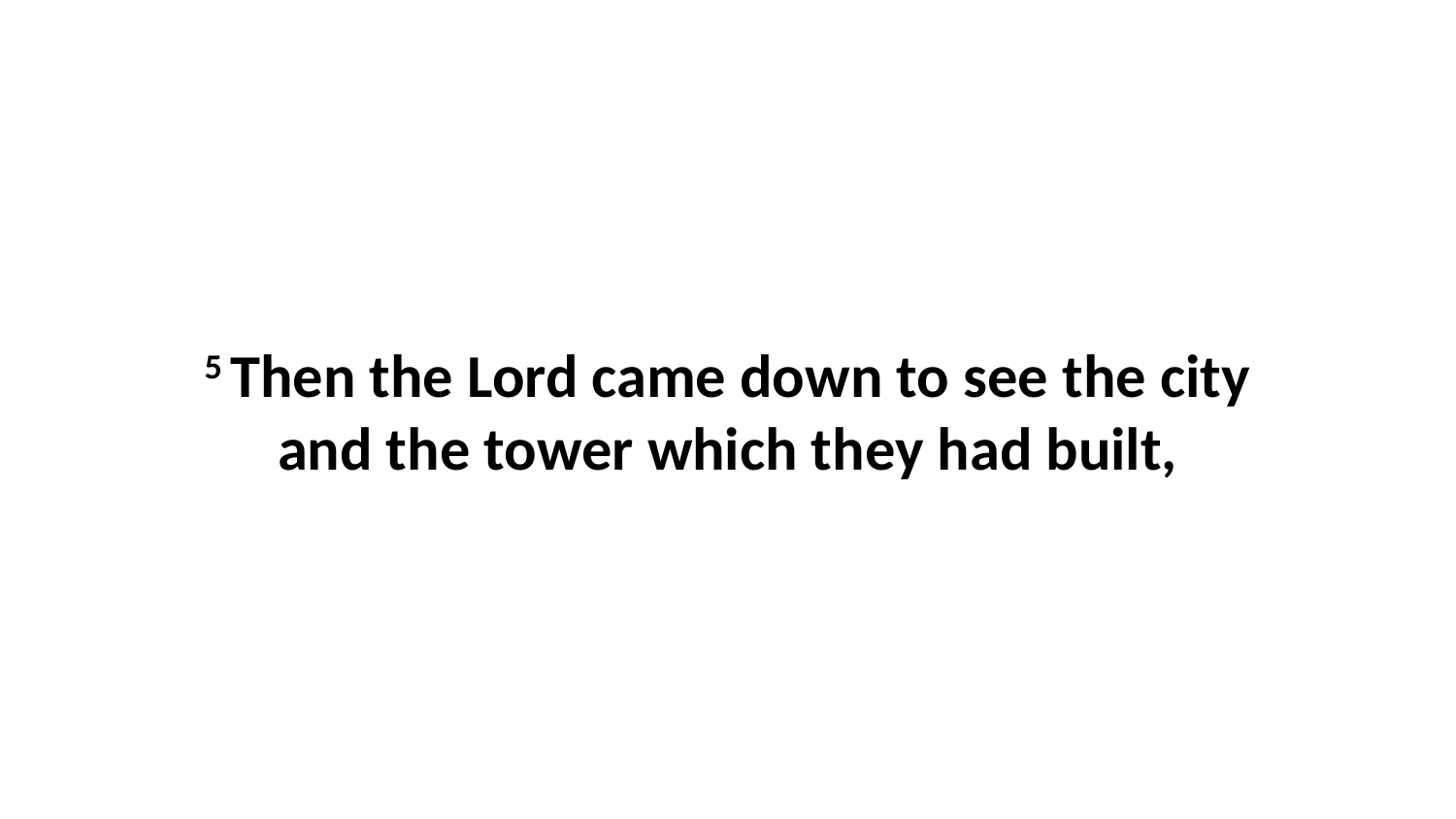

5 Then the Lord came down to see the city and the tower which they had built,